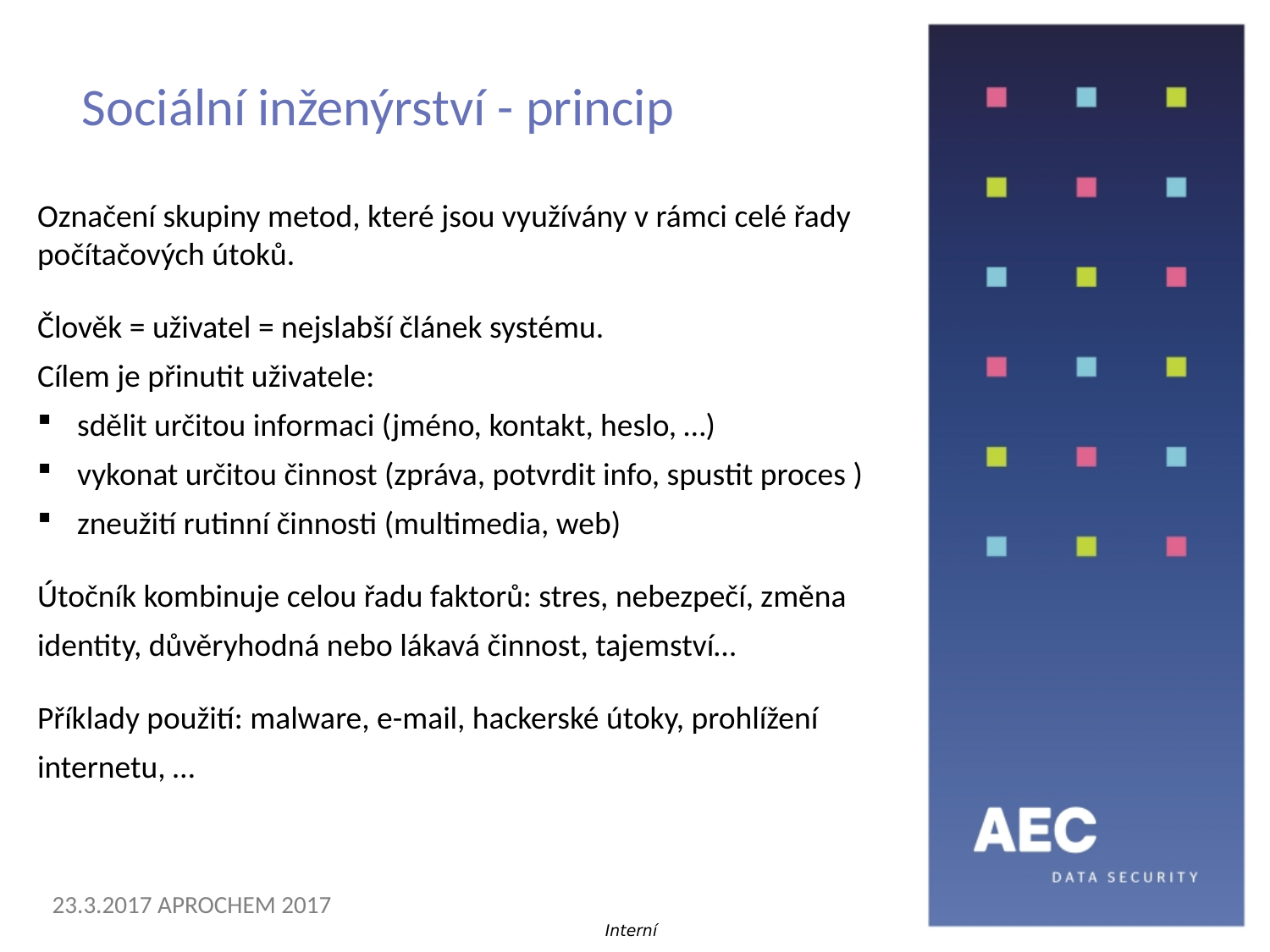

Sociální inženýrství - princip
Označení skupiny metod, které jsou využívány v rámci celé řady počítačových útoků.

Člověk = uživatel = nejslabší článek systému.
Cílem je přinutit uživatele:
sdělit určitou informaci (jméno, kontakt, heslo, …)
vykonat určitou činnost (zpráva, potvrdit info, spustit proces )
zneužití rutinní činnosti (multimedia, web)

Útočník kombinuje celou řadu faktorů: stres, nebezpečí, změna
identity, důvěryhodná nebo lákavá činnost, tajemství…

Příklady použití: malware, e-mail, hackerské útoky, prohlížení
internetu, …
23.3.2017 APROCHEM 2017